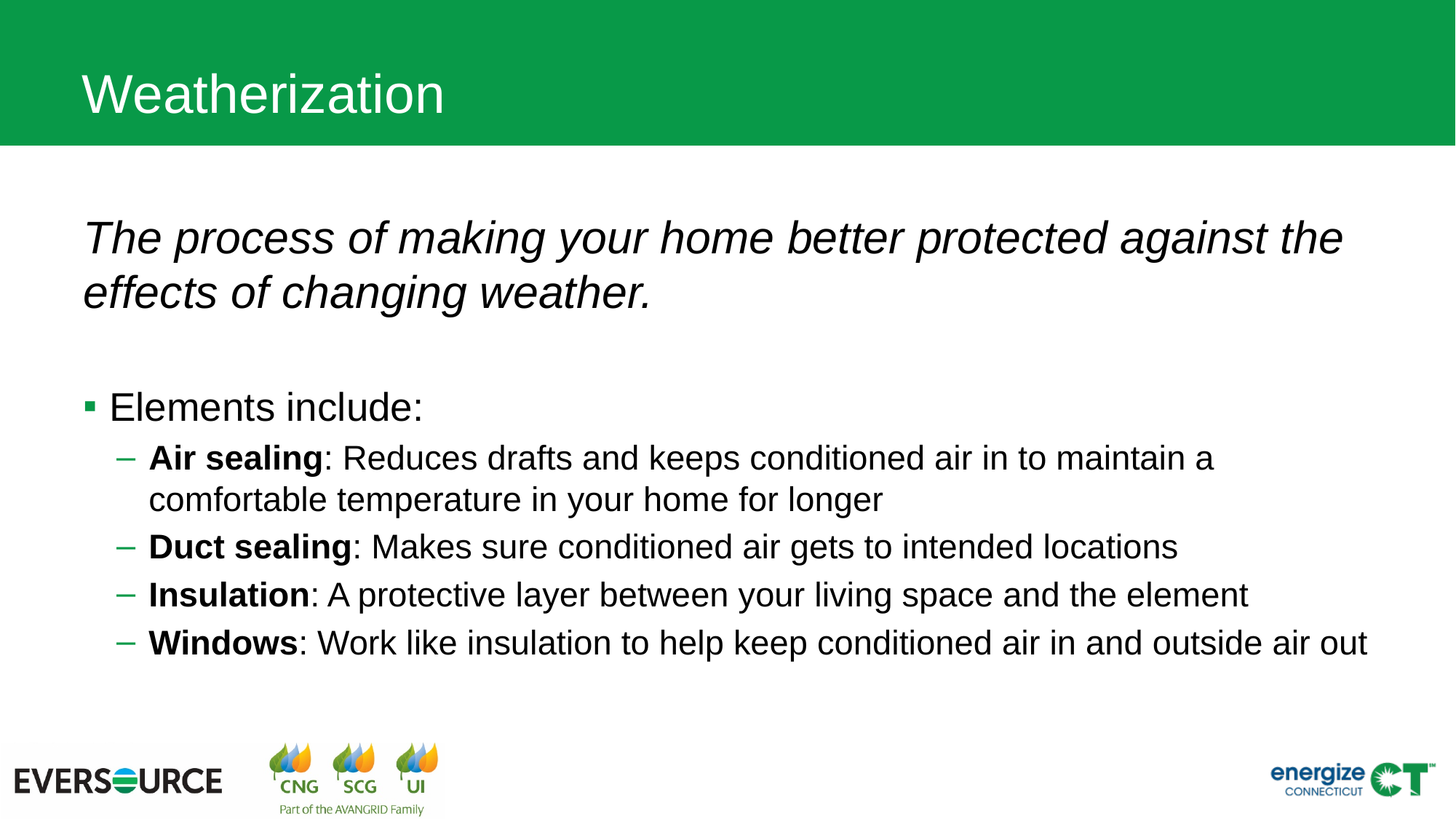

# Weatherization

The process of making your home better protected against the effects of changing weather.

Elements include:
Air sealing: Reduces drafts and keeps conditioned air in to maintain a comfortable temperature in your home for longer
Duct sealing: Makes sure conditioned air gets to intended locations
Insulation: A protective layer between your living space and the element
Windows: Work like insulation to help keep conditioned air in and outside air out